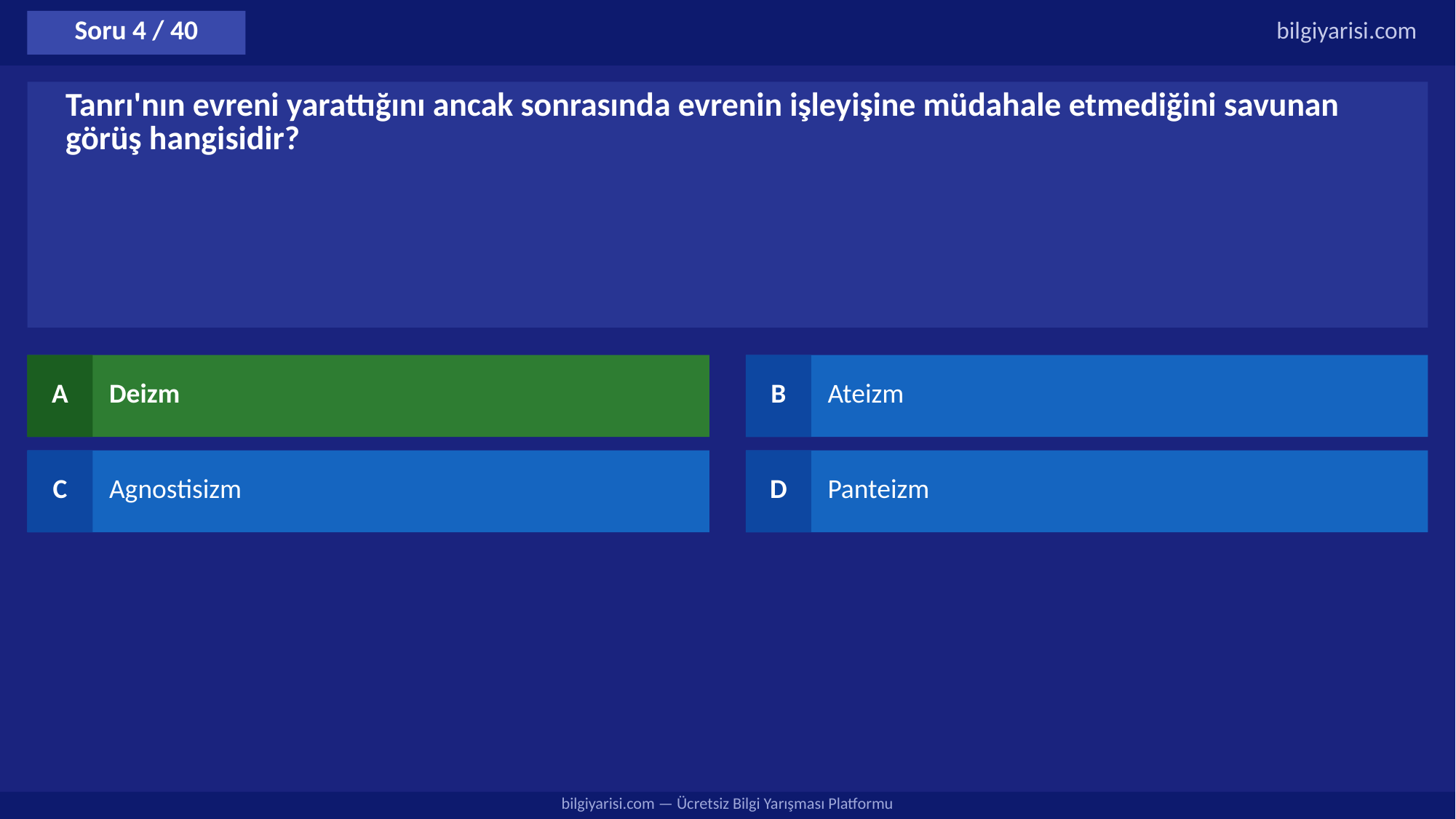

Soru 4 / 40
bilgiyarisi.com

Tanrı'nın evreni yarattığını ancak sonrasında evrenin işleyişine müdahale etmediğini savunan görüş hangisidir?

A
Deizm

B
Ateizm

C
Agnostisizm

D
Panteizm
bilgiyarisi.com — Ücretsiz Bilgi Yarışması Platformu